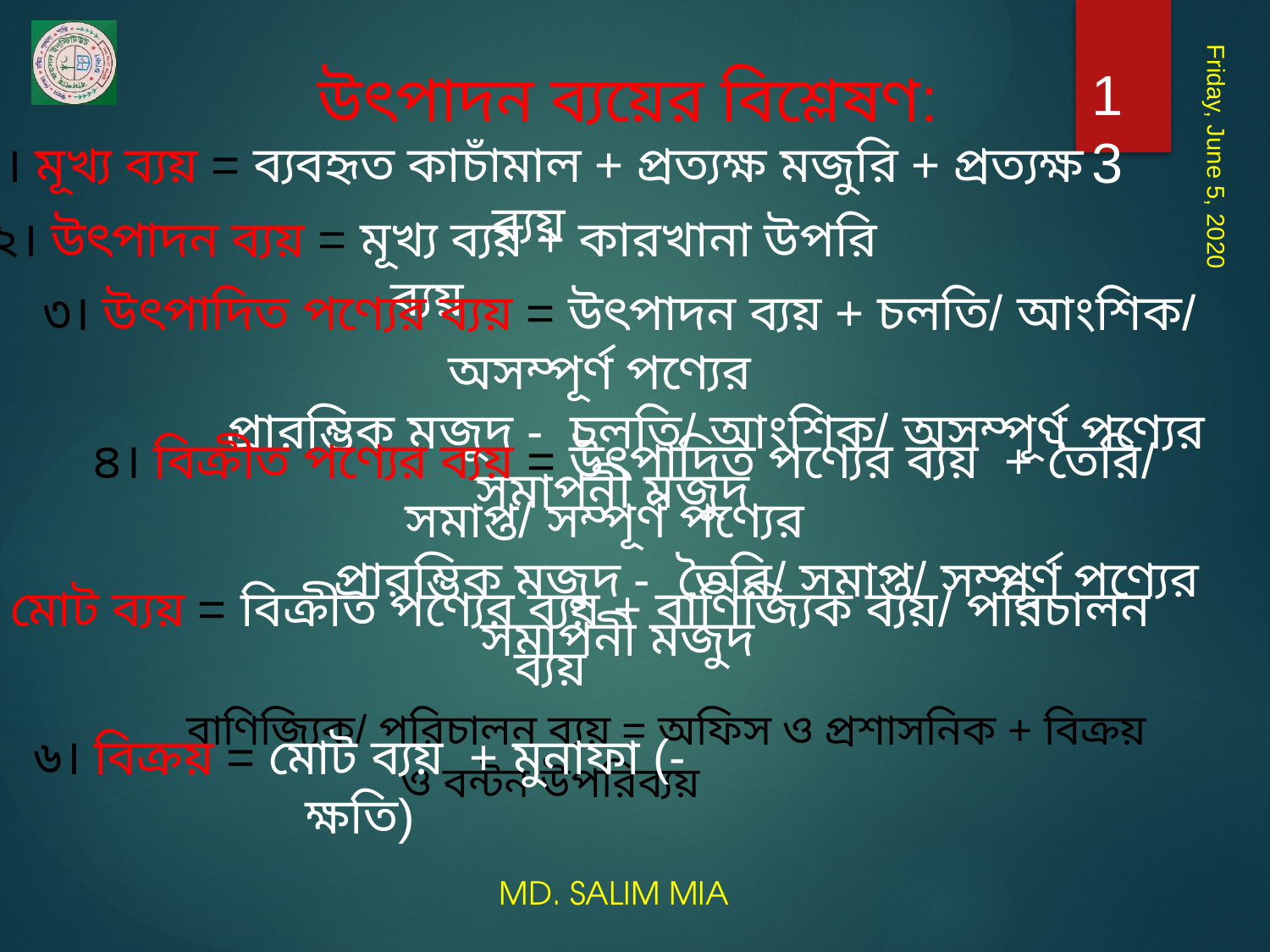

উৎপাদন ব্যয়ের বিশ্লেষণ:
13
১। মূখ্য ব্যয় = ব্যবহৃত কাচাঁমাল + প্রত্যক্ষ মজুরি + প্রত্যক্ষ ব্যয়
Friday, June 5, 2020
২। উৎপাদন ব্যয় = মূখ্য ব্যয় + কারখানা উপরি ব্যয়
৩। উৎপাদিত পণ্যের ব্যয় = উৎপাদন ব্যয় + চলতি/ আংশিক/ অসম্পূর্ণ পণ্যের
               প্রারম্ভিক মজুদ -  চলতি/ আংশিক/ অসম্পূর্ণ পণ্যের সমাপনী মজুদ
৪। বিক্রীত পণ্যের ব্যয় = উৎপাদিত পণ্যের ব্যয়  + তৈরি/ সমাপ্ত/ সম্পূর্ণ পণ্যের
                      প্রারম্ভিক মজুদ -  তৈরি/ সমাপ্ত/ সম্পূর্ণ পণ্যের সমাপনী মজুদ
৫। মোট ব্যয় = বিক্রীত পণ্যের ব্যয় + বাণিজ্যিক ব্যয়/ পরিচালন ব্যয়
                  বাণিজ্যিক/ পরিচালন ব্যয় = অফিস ও প্রশাসনিক + বিক্রয় ও বন্টন উপরিব্যয়
৬। বিক্রয় = মোট ব্যয়  + মুনাফা (- ক্ষতি)